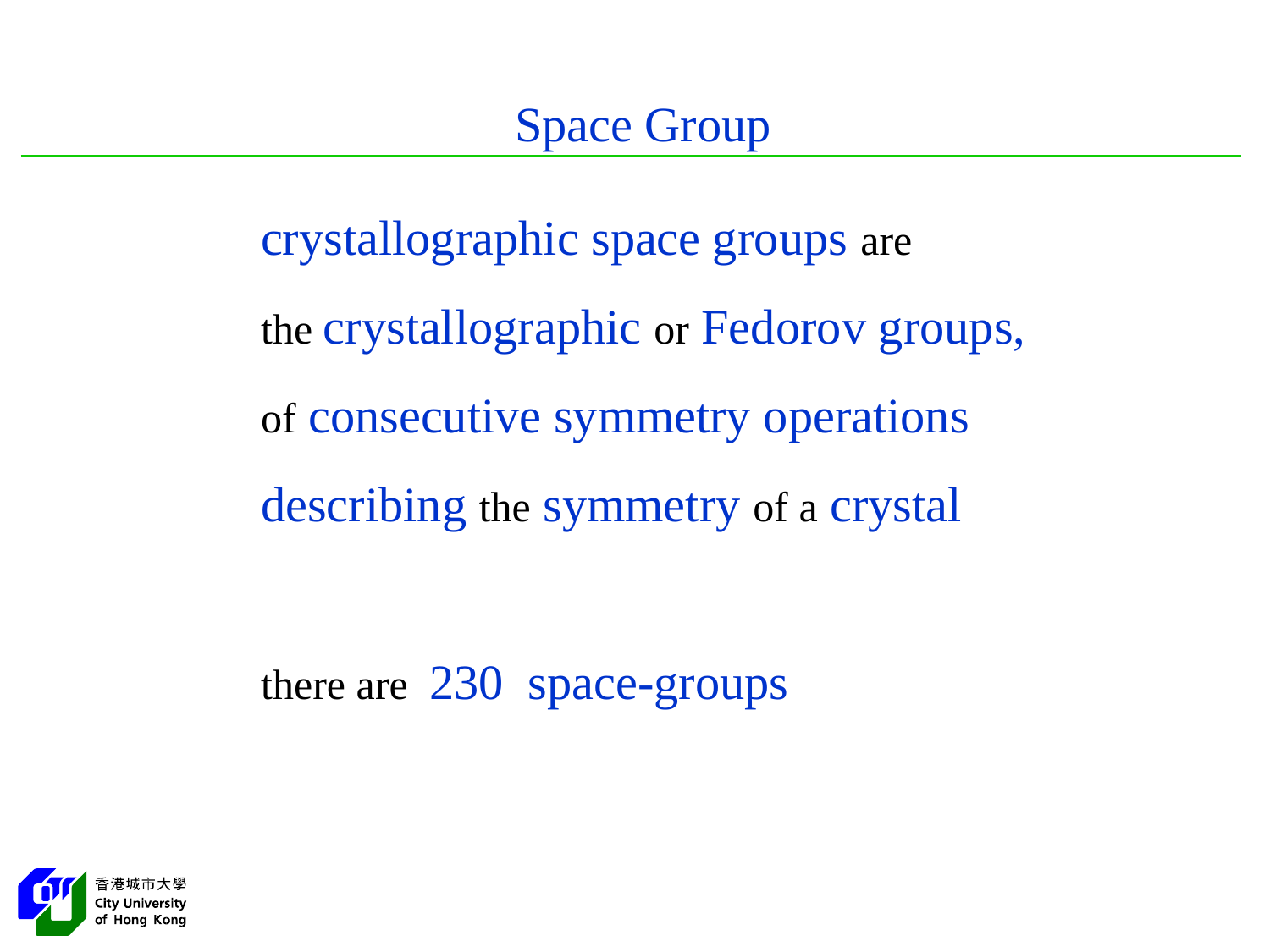

Space Group

crystallographic space groups are
the crystallographic or Fedorov groups,
of consecutive symmetry operations
describing the symmetry of a crystal

there are  230  space-groups